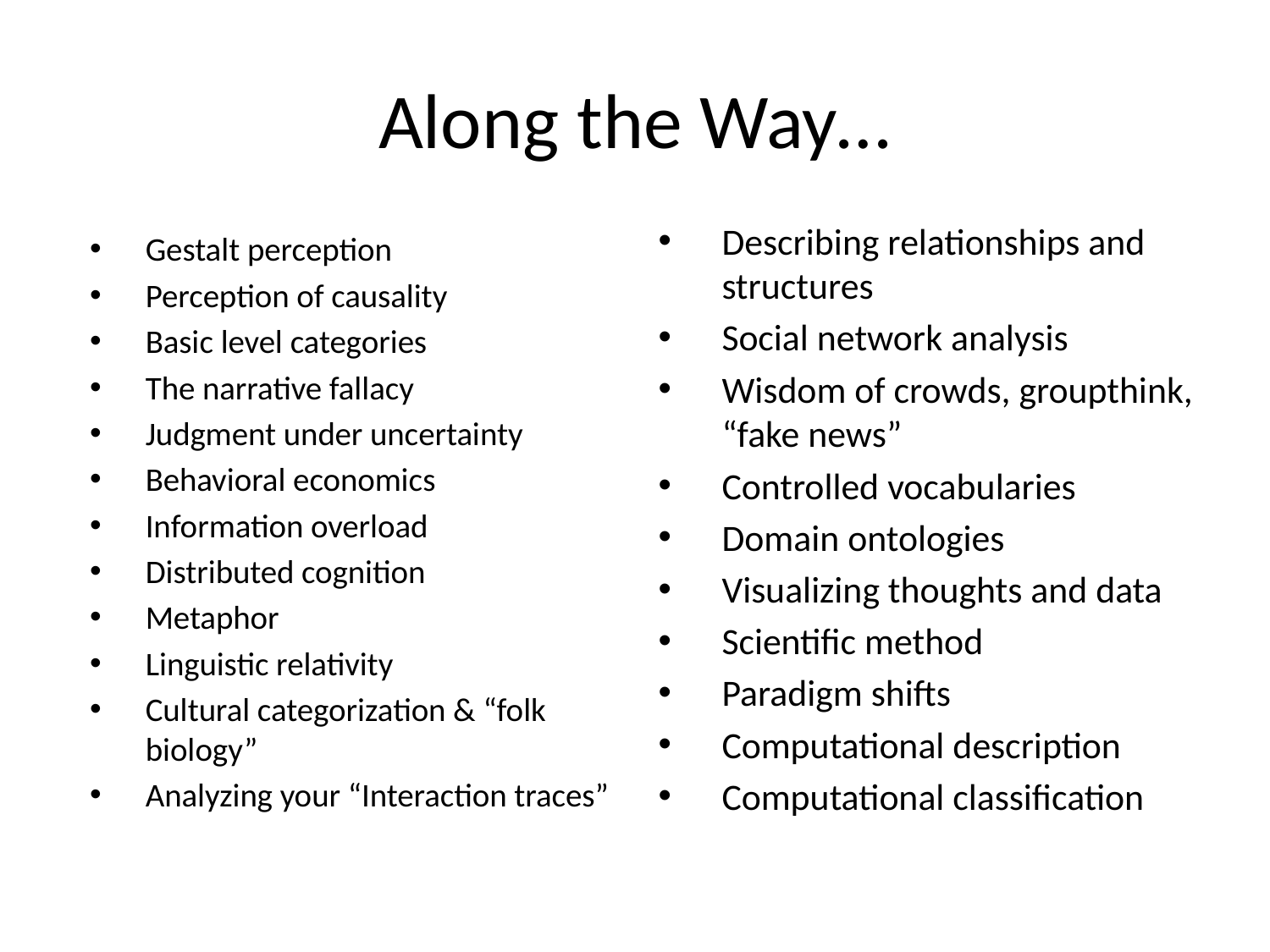

# Along the Way…
Describing relationships and structures
Social network analysis
Wisdom of crowds, groupthink, “fake news”
Controlled vocabularies
Domain ontologies
Visualizing thoughts and data
Scientific method
Paradigm shifts
Computational description
Computational classification

Gestalt perception
Perception of causality
Basic level categories
The narrative fallacy
Judgment under uncertainty
Behavioral economics
Information overload
Distributed cognition
Metaphor
Linguistic relativity
Cultural categorization & “folk biology”
Analyzing your “Interaction traces”